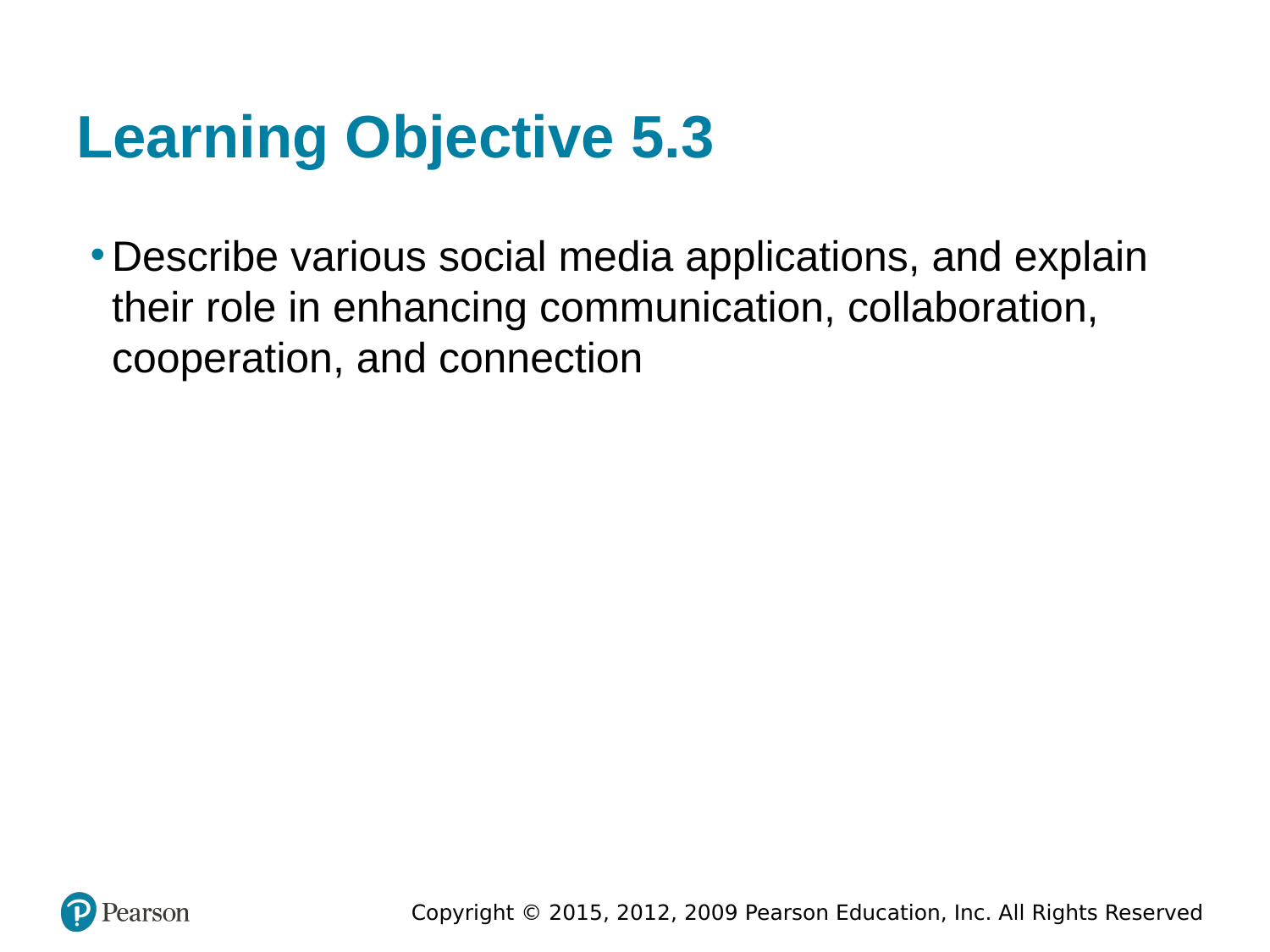

# Learning Objective 5.3
Describe various social media applications, and explain their role in enhancing communication, collaboration, cooperation, and connection